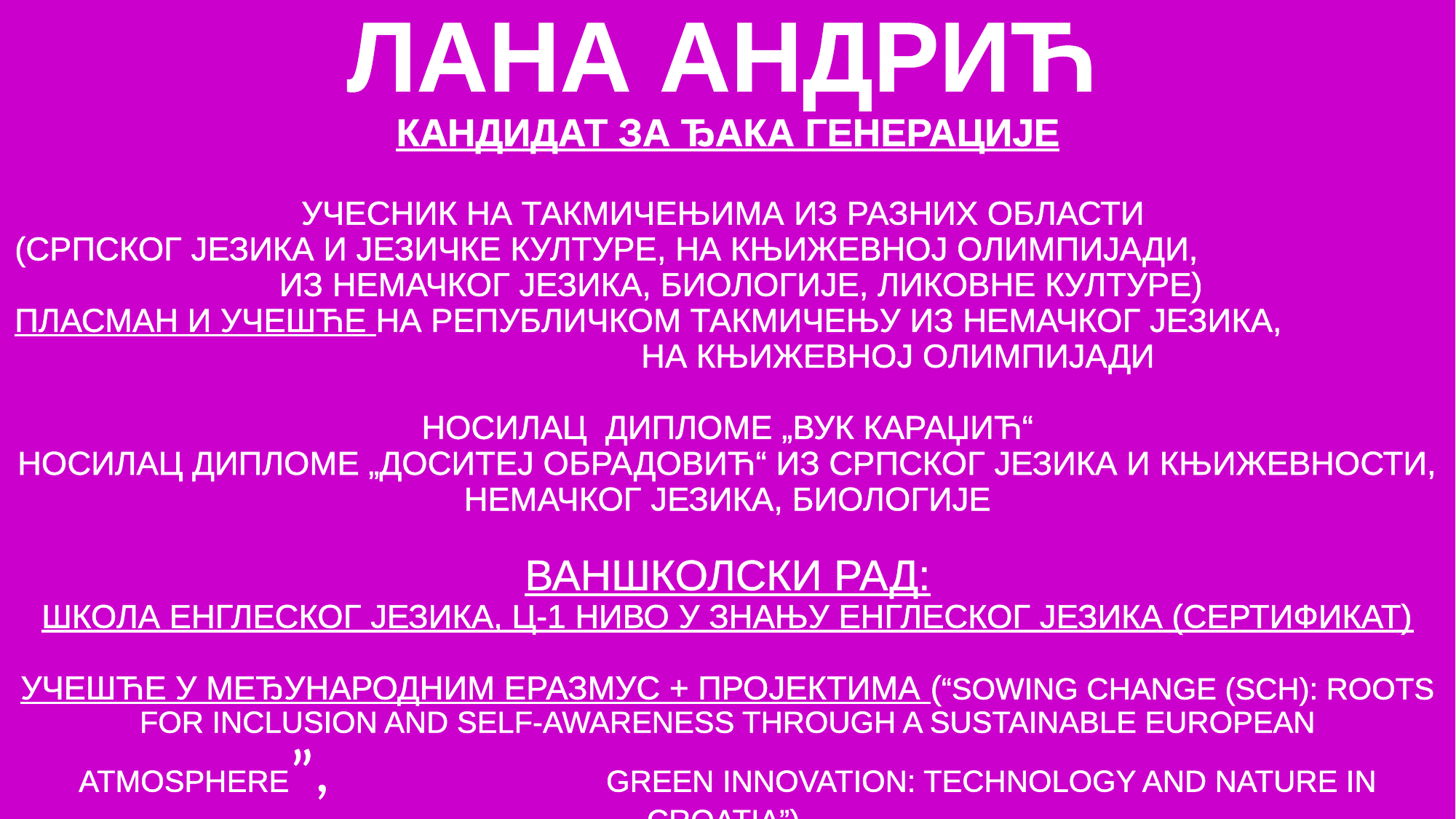

# ЛАНА АНДРИЋ КАНДИДАТ ЗА ЂАКА ГЕНЕРАЦИЈЕ УЧЕСНИК НА ТАКМИЧЕЊИМА ИЗ РАЗНИХ ОБЛАСТИ (СРПСКОГ ЈЕЗИКА И ЈЕЗИЧКЕ КУЛТУРЕ, НА КЊИЖЕВНОЈ ОЛИМПИЈАДИ,                              ИЗ НЕМАЧКОГ ЈЕЗИКА, БИОЛОГИЈЕ, ЛИКОВНЕ КУЛТУРЕ) ПЛАСМАН И УЧЕШЋЕ НА РЕПУБЛИЧКОМ ТАКМИЧЕЊУ ИЗ НЕМАЧКОГ ЈЕЗИКА,                                                        НА КЊИЖЕВНОЈ ОЛИМПИЈАДИ НОСИЛАЦ  ДИПЛОМЕ „ВУК КАРАЏИЋ“ НОСИЛАЦ ДИПЛОМЕ „ДОСИТЕЈ ОБРАДОВИЋ“ ИЗ СРПСКОГ ЈЕЗИКА И КЊИЖЕВНОСТИ, НЕМАЧКОГ ЈЕЗИКА, БИОЛОГИЈЕ ВАНШКОЛСКИ РАД: ШКОЛА ЕНГЛЕСКОГ ЈЕЗИКА, Ц-1 НИВО У ЗНАЊУ ЕНГЛЕСКОГ ЈЕЗИКА (СЕРТИФИКАТ) УЧЕШЋЕ У МЕЂУНАРОДНИМ ЕРАЗМУС + ПРОЈЕКТИМА (“SOWING CHANGE (SCH): ROOTS FOR INCLUSION AND SELF-AWARENESS THROUGH A SUSTAINABLE EUROPEAN ATMOSPHERE”,                    GREEN INNOVATION: TECHNOLOGY AND NATURE IN CROATIA”).